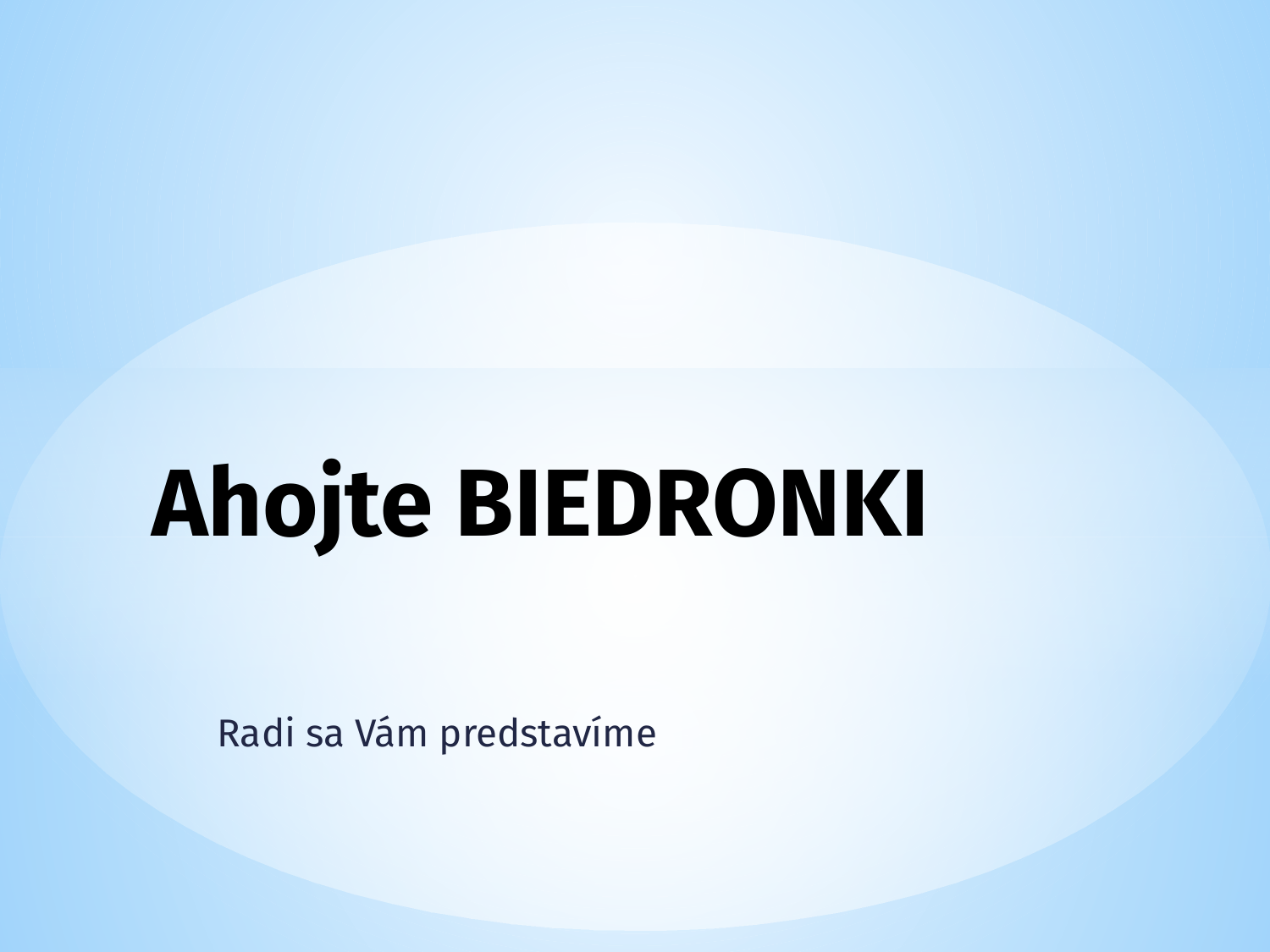

# Ahojte BIEDRONKI
Radi sa Vám predstavíme